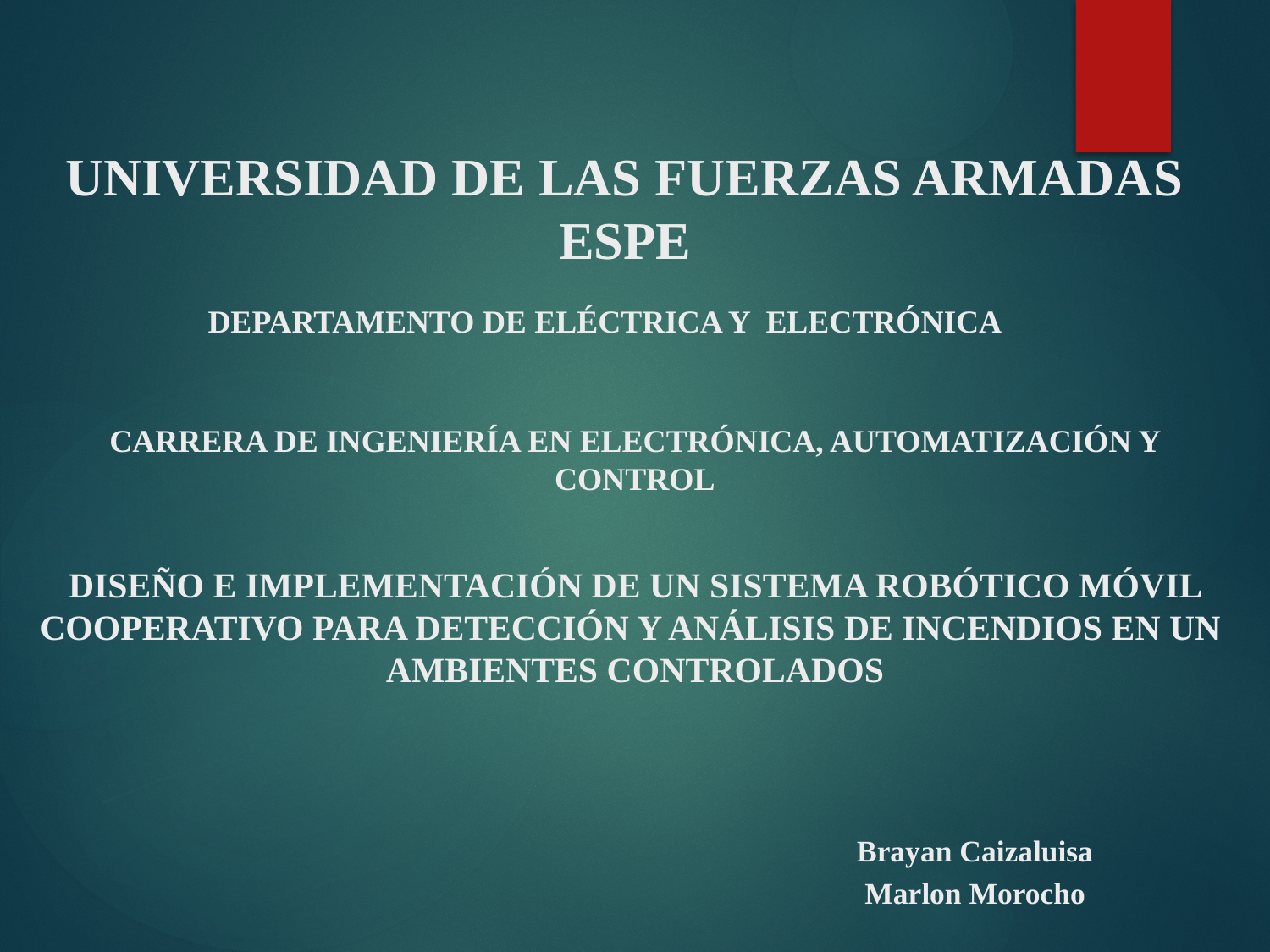

# UNIVERSIDAD DE LAS FUERZAS ARMADAS ESPE
DEPARTAMENTO DE ELÉCTRICA Y  ELECTRÓNICA
CARRERA DE INGENIERÍA EN ELECTRÓNICA, AUTOMATIZACIÓN Y CONTROL
DISEÑO E IMPLEMENTACIÓN DE UN SISTEMA ROBÓTICO MÓVIL COOPERATIVO PARA DETECCIÓN Y ANÁLISIS DE INCENDIOS EN UN  AMBIENTES CONTROLADOS
Brayan Caizaluisa
Marlon Morocho